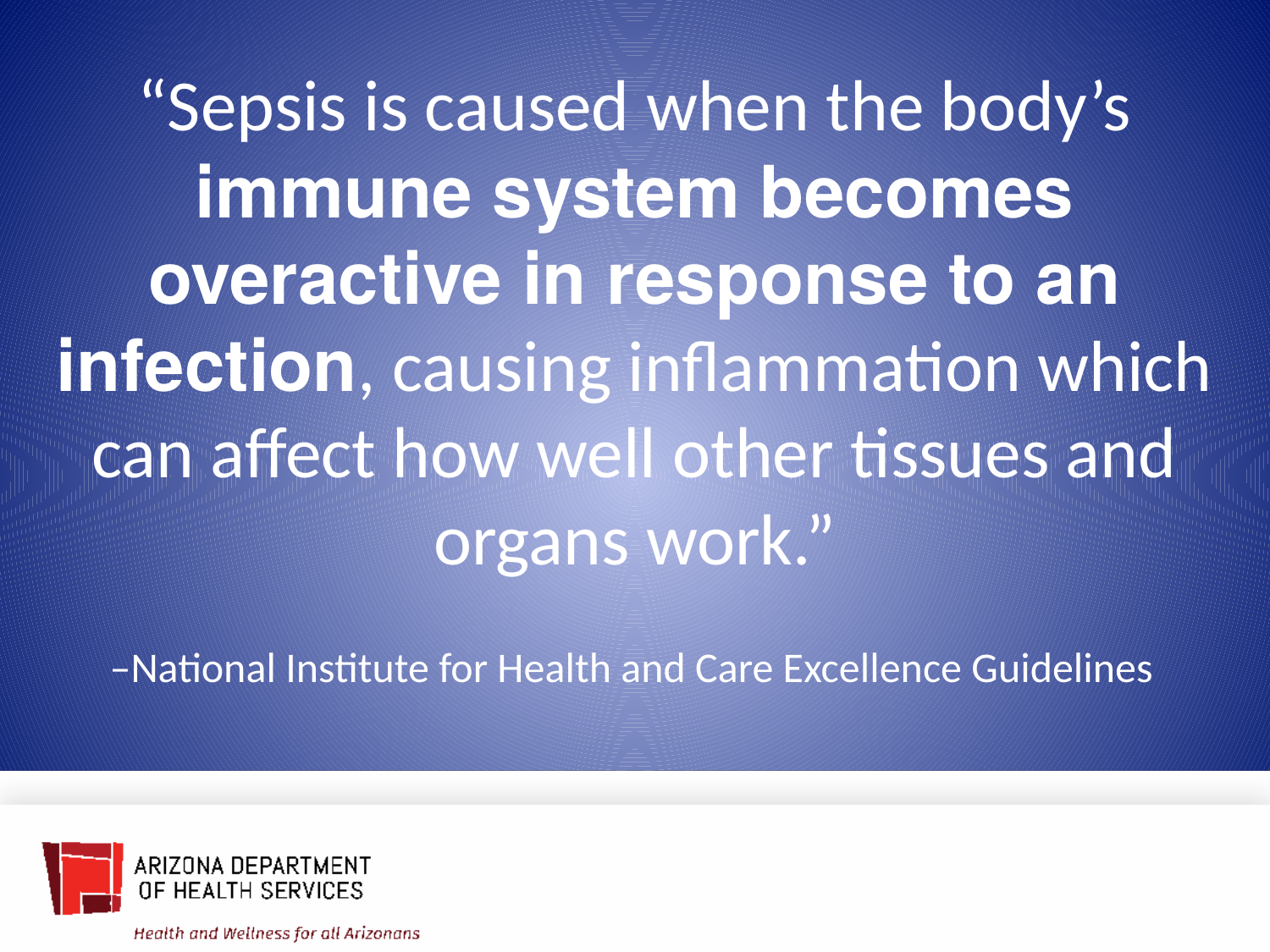

# “Sepsis is caused when the body’s immune system becomes overactive in response to an infection, causing inflammation which can affect how well other tissues and organs work.”
–National Institute for Health and Care Excellence Guidelines
4